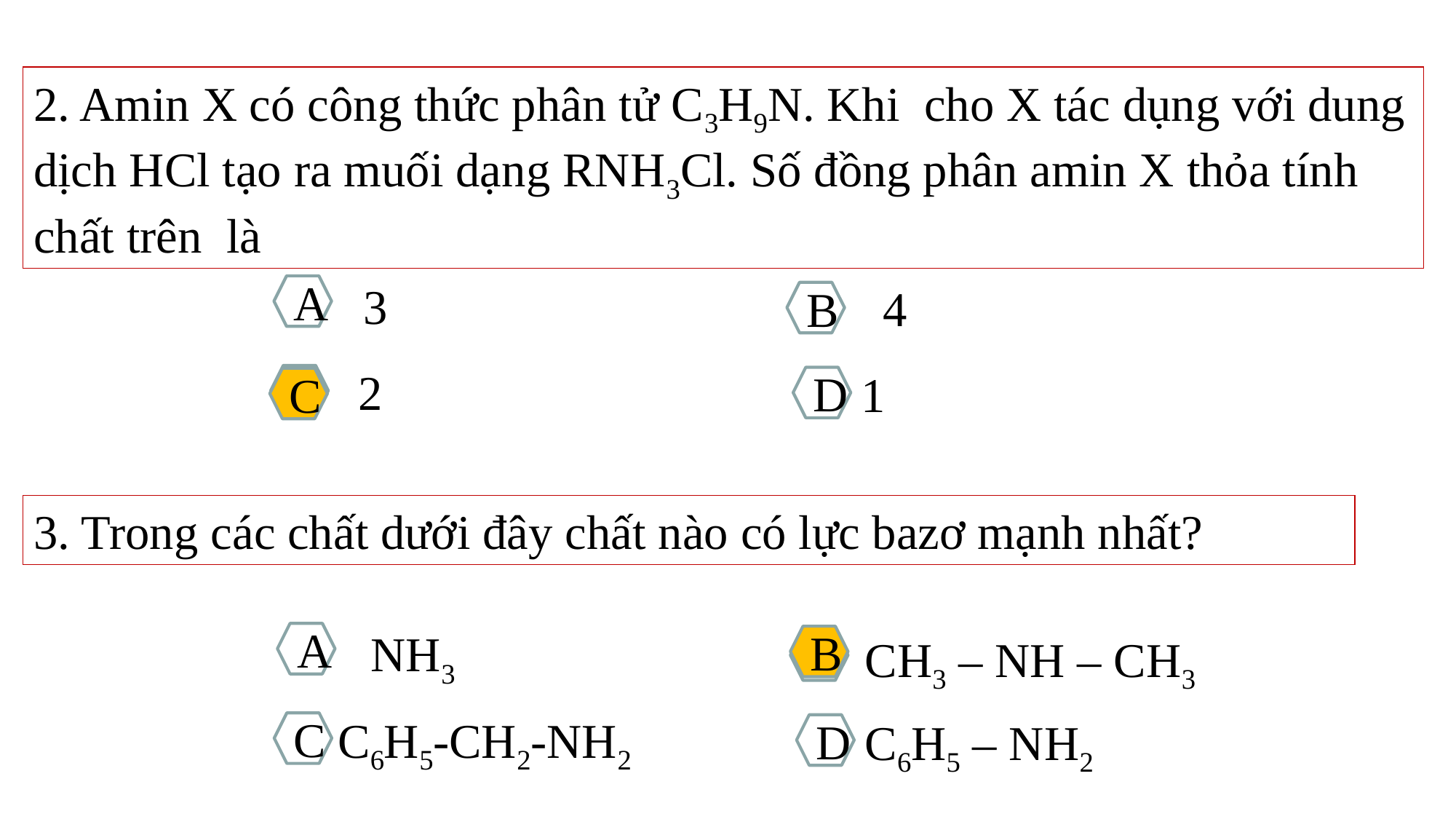

2. Amin X có công thức phân tử C3H9N. Khi  cho X tác dụng với dung dịch HCl tạo ra muối dạng RNH3Cl. Số đồng phân amin X thỏa tính chất trên  là

3
   4
A
B

  2
1
C
D
C

3. Trong các chất dưới đây chất nào có lực bazơ mạnh nhất?

   NH3
A
CH3 – NH – CH3
B
B

C6H5-CH2-NH2
C6H5 – NH2
C
D